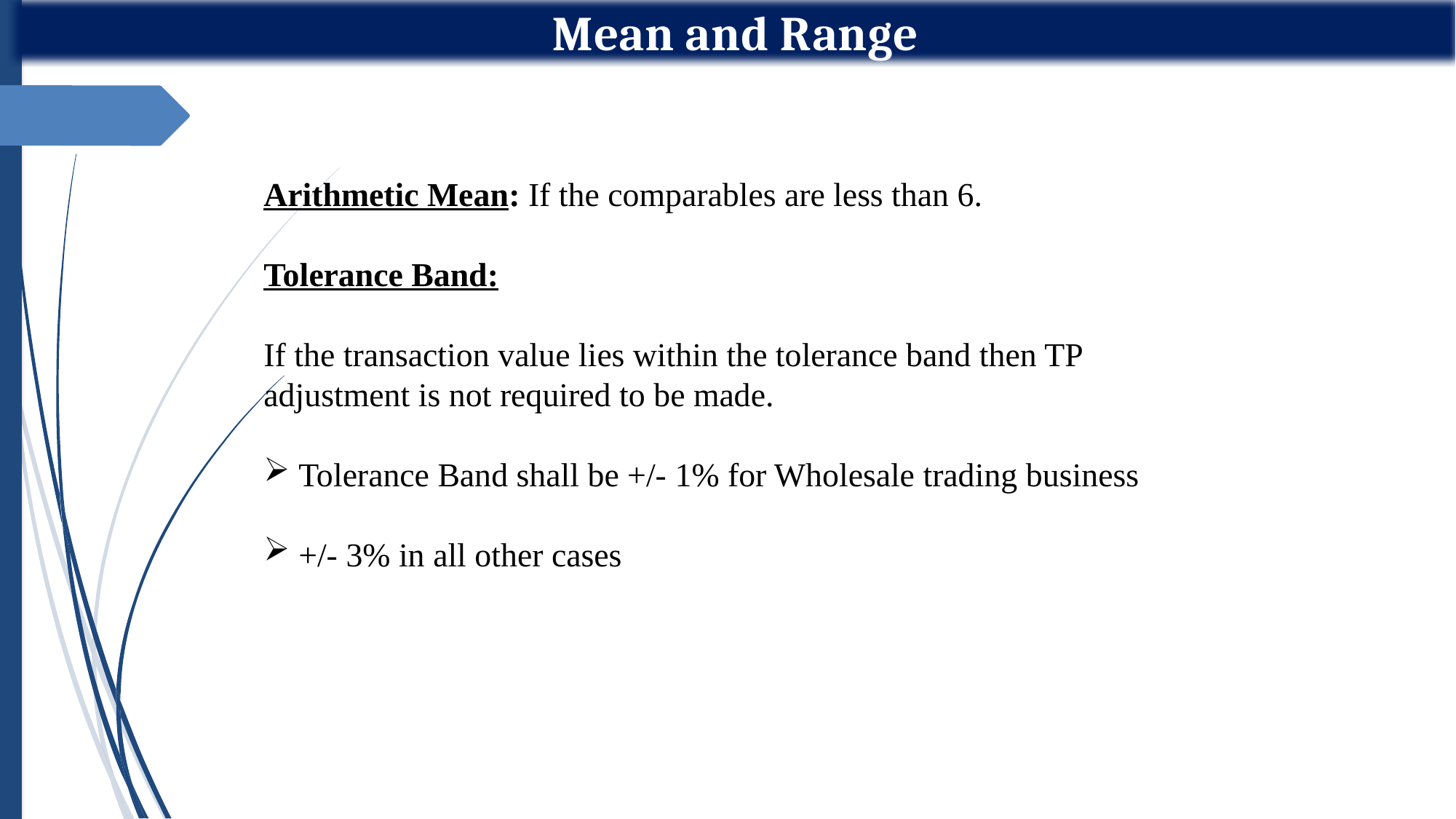

Mean and Range
Arithmetic Mean: If the comparables are less than 6.

Tolerance Band:

If the transaction value lies within the tolerance band then TP adjustment is not required to be made.

 Tolerance Band shall be +/- 1% for Wholesale trading business

 +/- 3% in all other cases